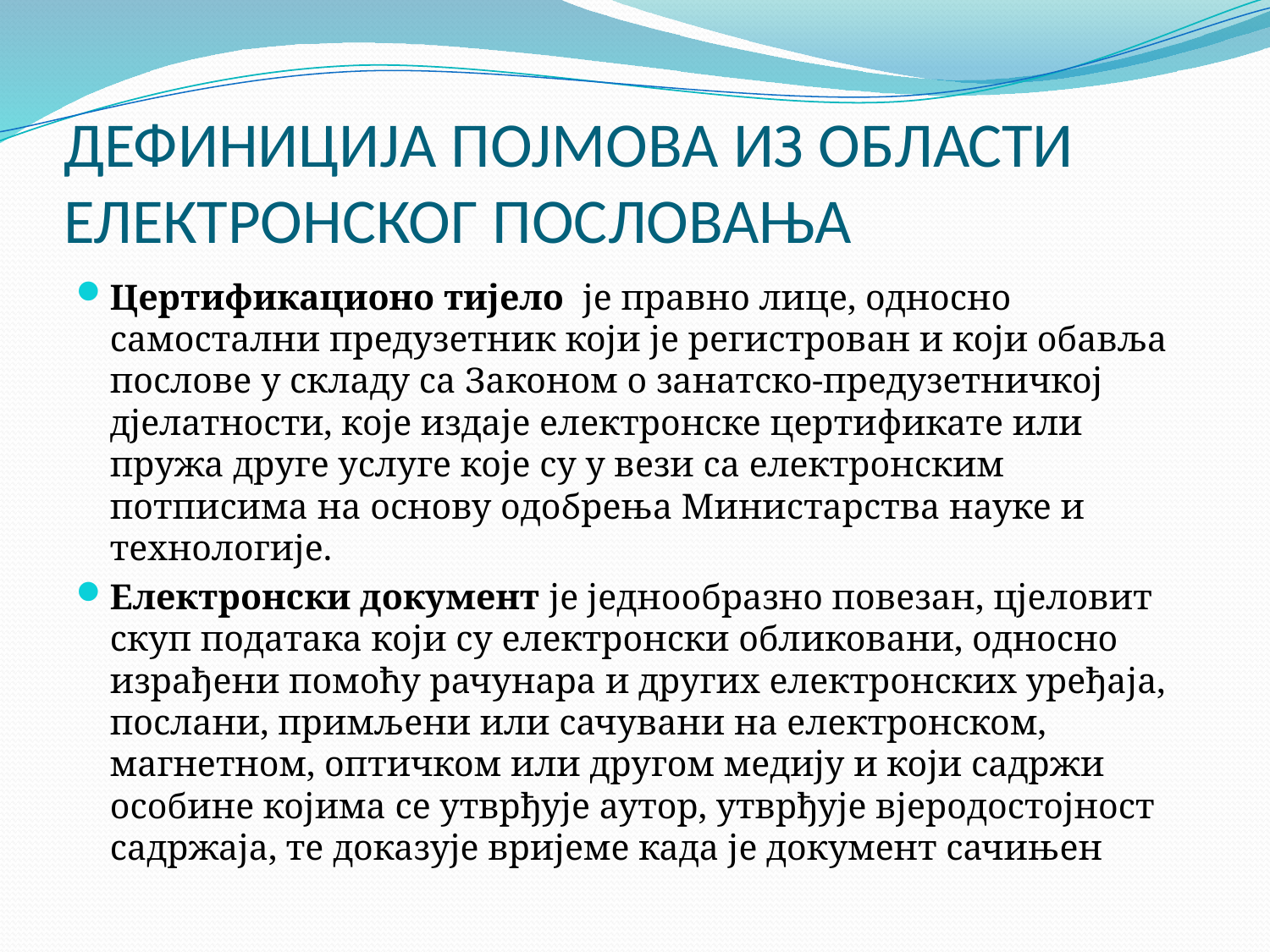

# ДЕФИНИЦИЈА ПОЈМОВА ИЗ ОБЛАСТИ ЕЛЕКТРОНСКОГ ПОСЛОВАЊА
Цертификационо тијело  је правно лице, односно самостални предузетник који је регистрован и који обавља послове у складу са Законом о занатско-предузетничкој дјелатности, које издаје електронске цертификате или пружа друге услуге које су у вези са електронским потписима на основу одобрења Министарства науке и технологије.
Електронски документ је једнообразно повезан, цјеловит скуп података који су електронски обликовани, односно израђени помоћу рачунара и других електронских уређаја, послани, примљени или сачувани на електронском, магнетном, оптичком или другом медију и који садржи особине којима се утврђује аутор, утврђује вјеродостојност садржаја, те доказује вријеме када је документ сачињен